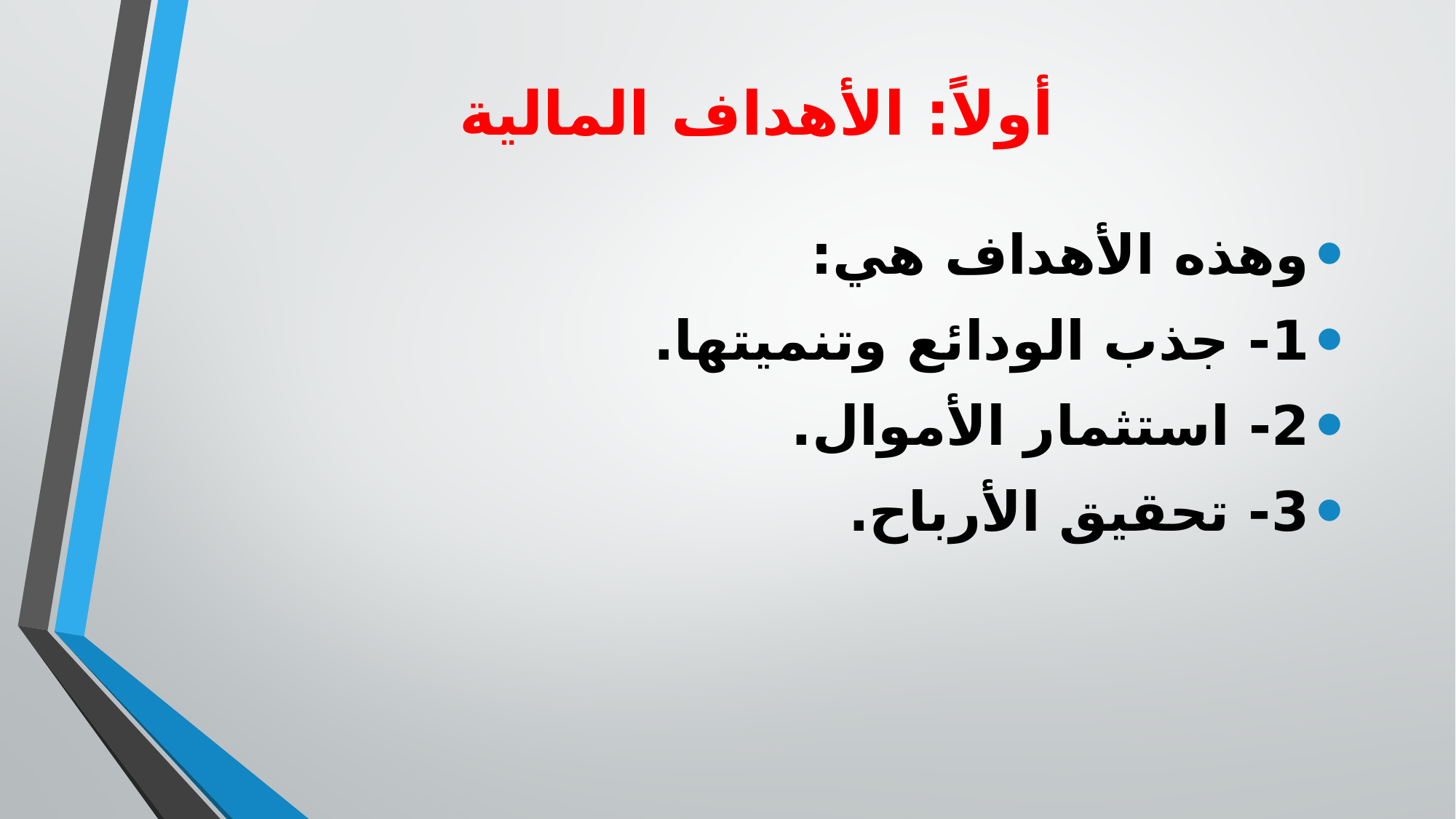

# أولاً: الأهداف المالية
وهذه الأهداف هي:
1- جذب الودائع وتنميتها.
2- استثمار الأموال.
3- تحقيق الأرباح.